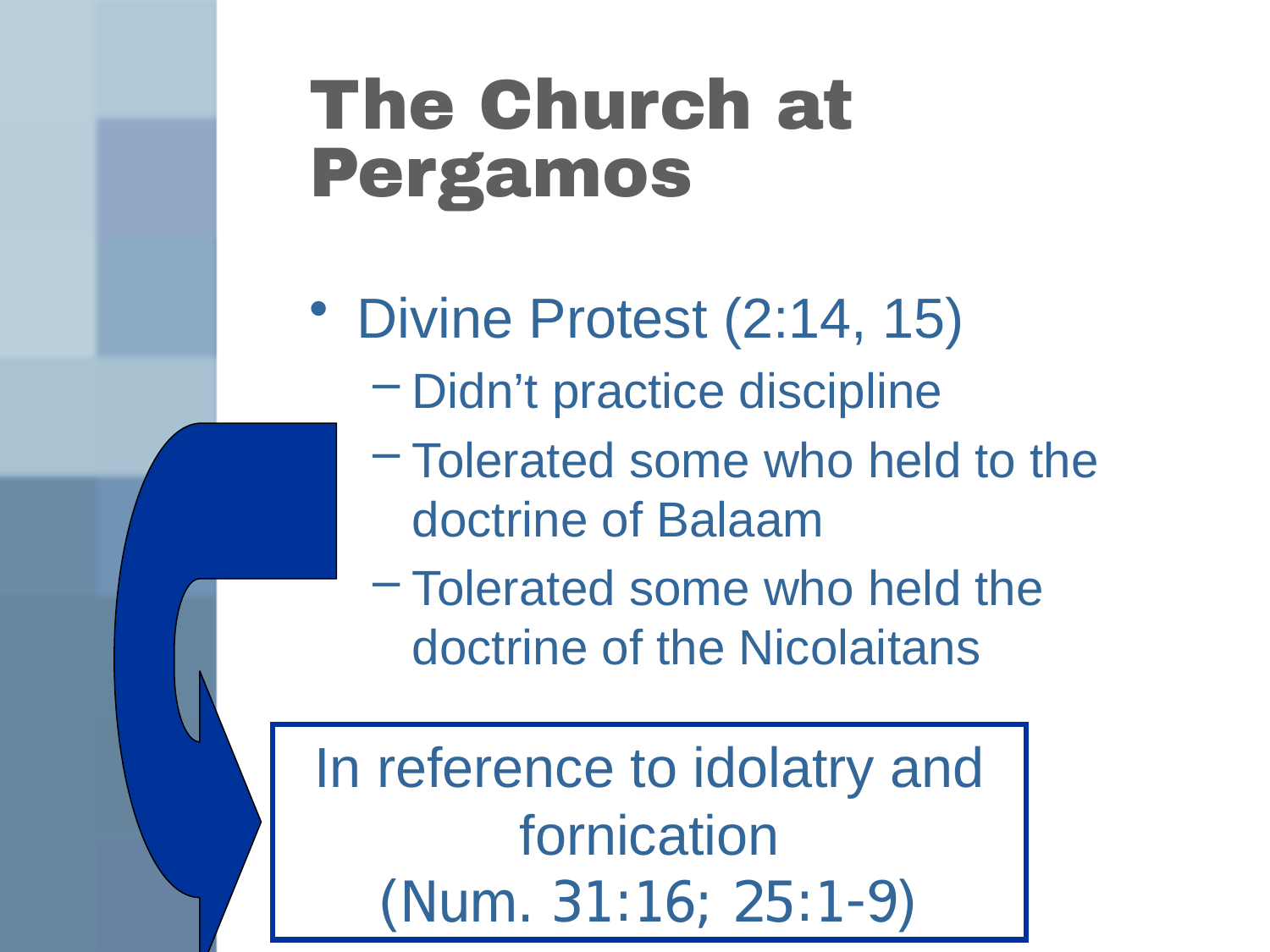

# The Church at Pergamos
Divine Protest (2:14, 15)
Didn’t practice discipline
Tolerated some who held to the doctrine of Balaam
Tolerated some who held the doctrine of the Nicolaitans

In reference to idolatry and fornication
(Num. 31:16; 25:1-9)